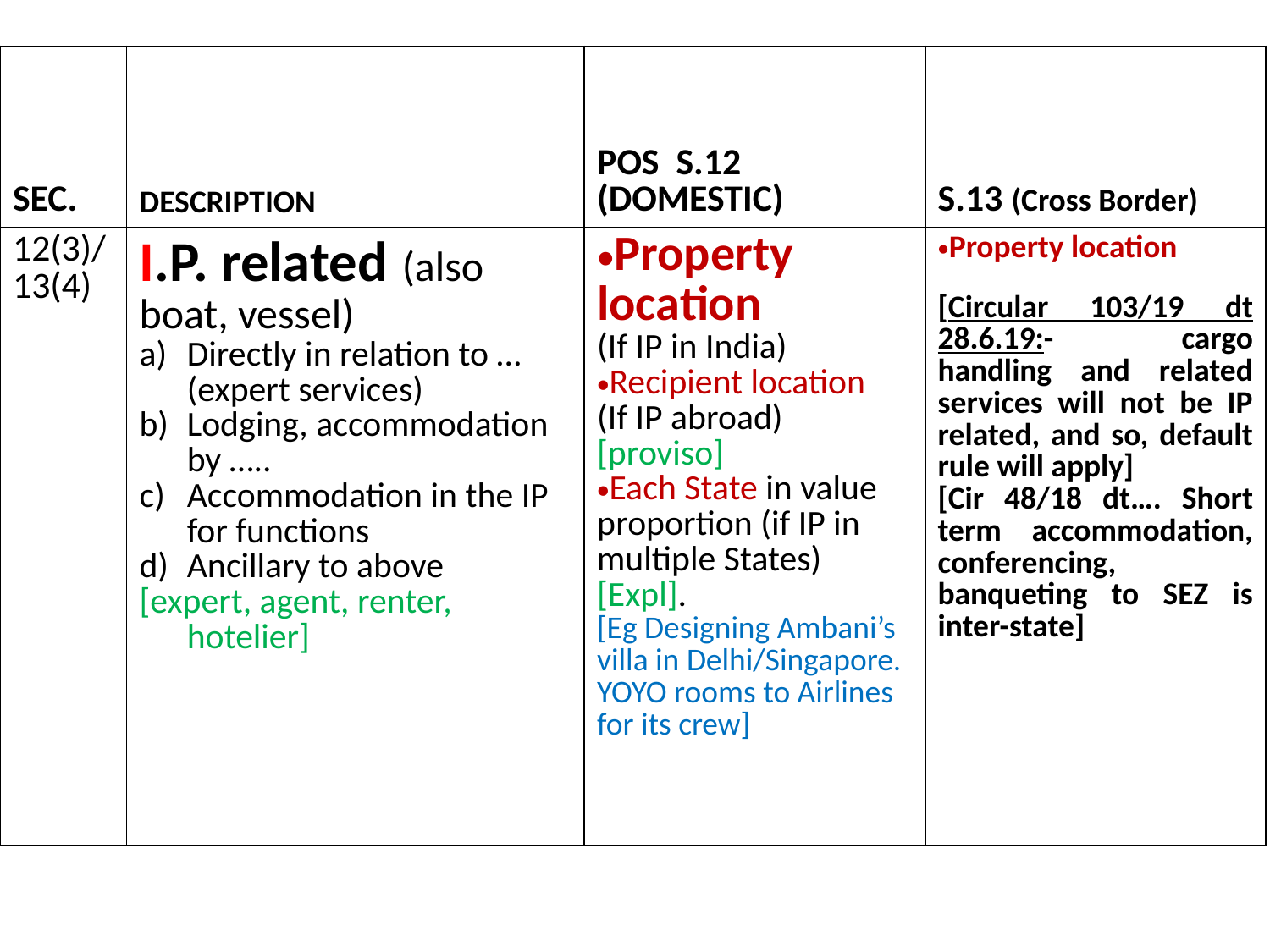

#
| SEC. | DESCRIPTION | POS S.12 (DOMESTIC) | S.13 (Cross Border) |
| --- | --- | --- | --- |
| 12(3)/ 13(4) | I.P. related (also boat, vessel) Directly in relation to … (expert services) Lodging, accommodation by ….. Accommodation in the IP for functions Ancillary to above [expert, agent, renter, hotelier] | Property location (If IP in India) Recipient location (If IP abroad) [proviso] Each State in value proportion (if IP in multiple States) [Expl]. [Eg Designing Ambani’s villa in Delhi/Singapore. YOYO rooms to Airlines for its crew] | Property location [Circular 103/19 dt 28.6.19:- cargo handling and related services will not be IP related, and so, default rule will apply] [Cir 48/18 dt…. Short term accommodation, conferencing, banqueting to SEZ is inter-state] |